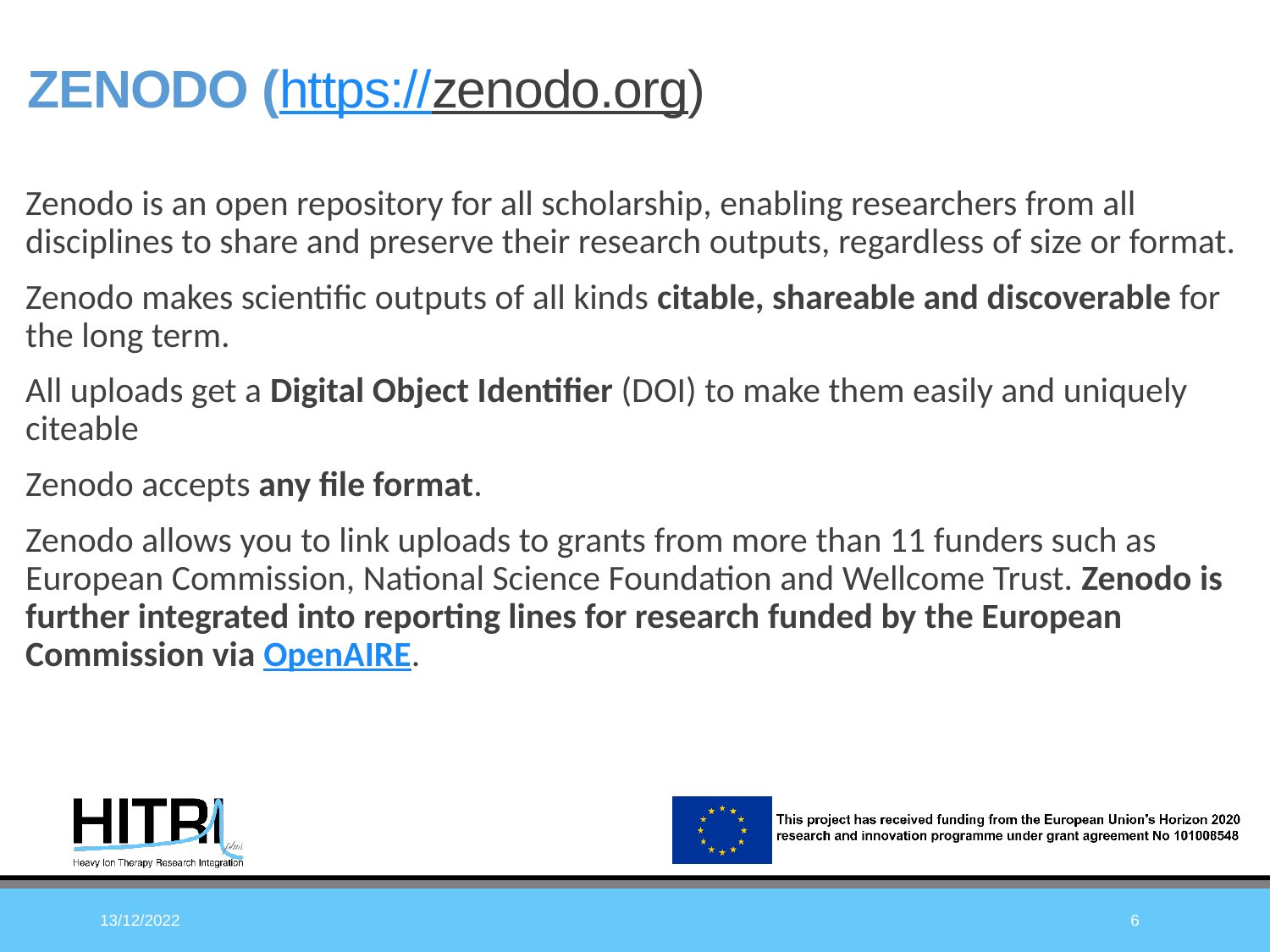

# ZENODO (https://zenodo.org)
Zenodo is an open repository for all scholarship, enabling researchers from all disciplines to share and preserve their research outputs, regardless of size or format.
Zenodo makes scientific outputs of all kinds citable, shareable and discoverable for the long term.
All uploads get a Digital Object Identifier (DOI) to make them easily and uniquely citeable
Zenodo accepts any file format.
Zenodo allows you to link uploads to grants from more than 11 funders such as European Commission, National Science Foundation and Wellcome Trust. Zenodo is further integrated into reporting lines for research funded by the European Commission via OpenAIRE.